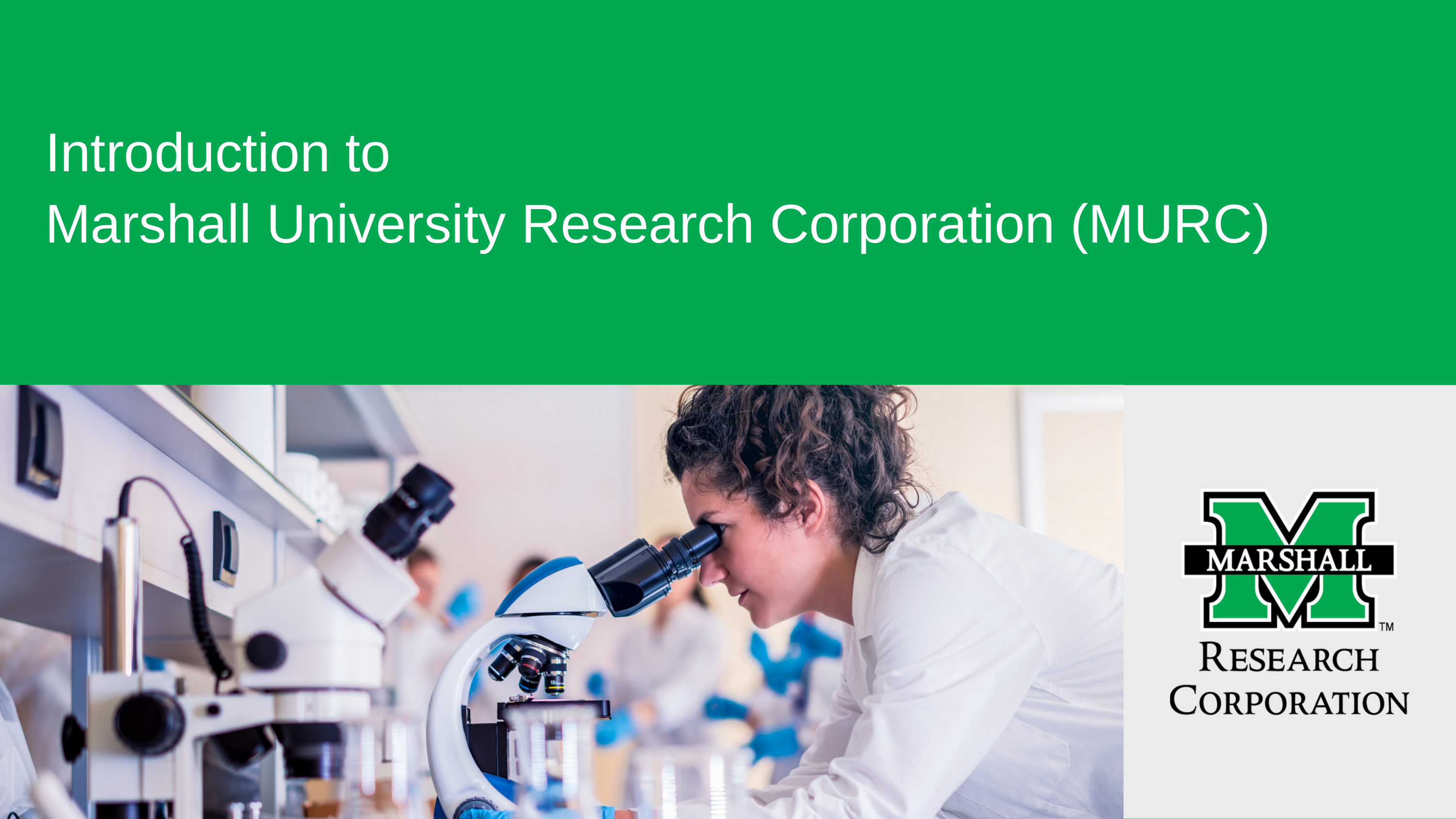

Introduction to ​
Marshall University Research Corporation​ (MURC)